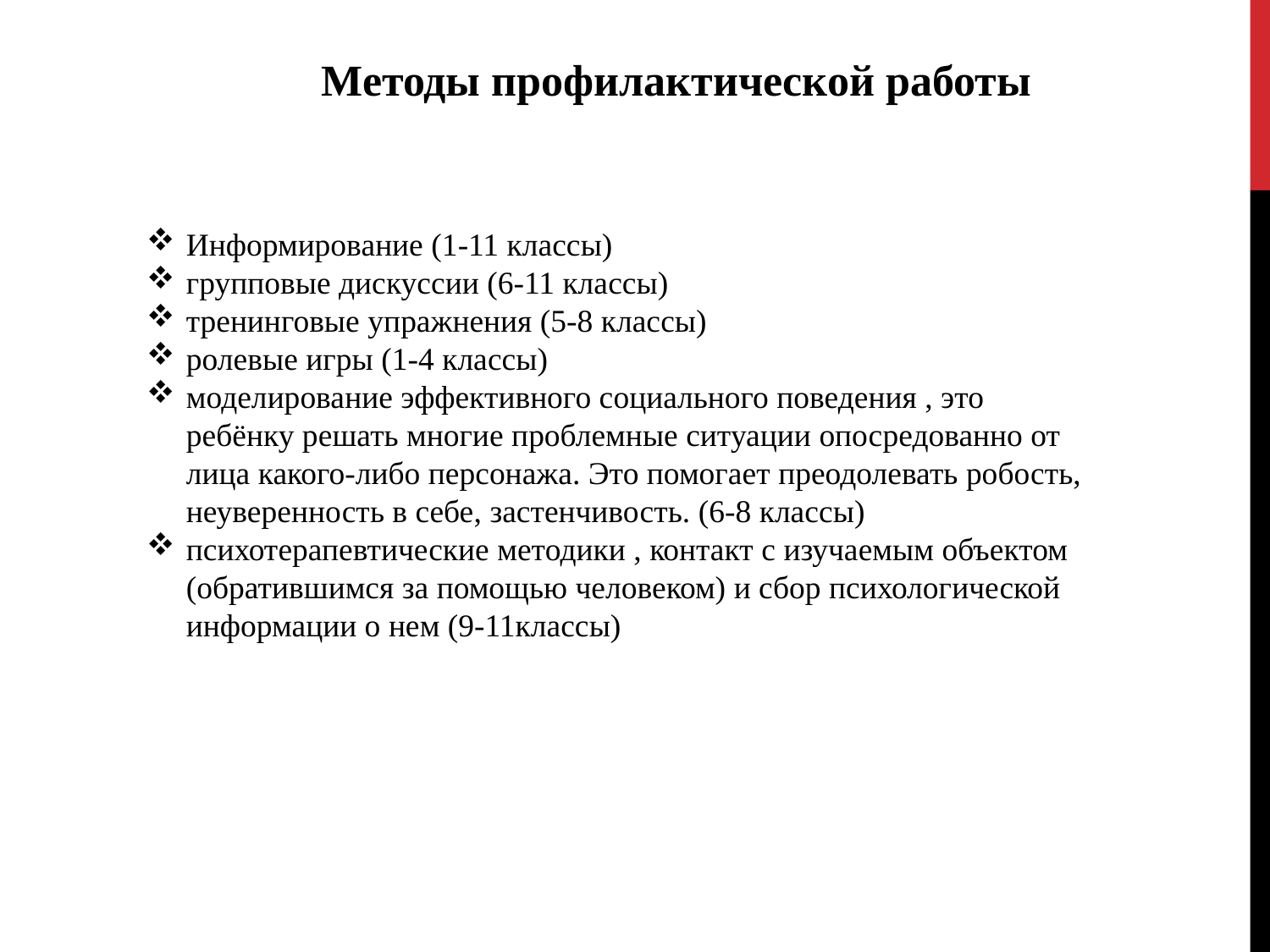

Методы профилактической работы
Информирование (1-11 классы)
групповые дискуссии (6-11 классы)
тренинговые упражнения (5-8 классы)
ролевые игры (1-4 классы)
моделирование эффективного социального поведения , это ребёнку решать многие проблемные ситуации опосредованно от лица какого-либо персонажа. Это помогает преодолевать робость, неуверенность в себе, застенчивость. (6-8 классы)
психотерапевтические методики , контакт с изучаемым объектом (обратившимся за помощью человеком) и сбор психологической информации о нем (9-11классы)